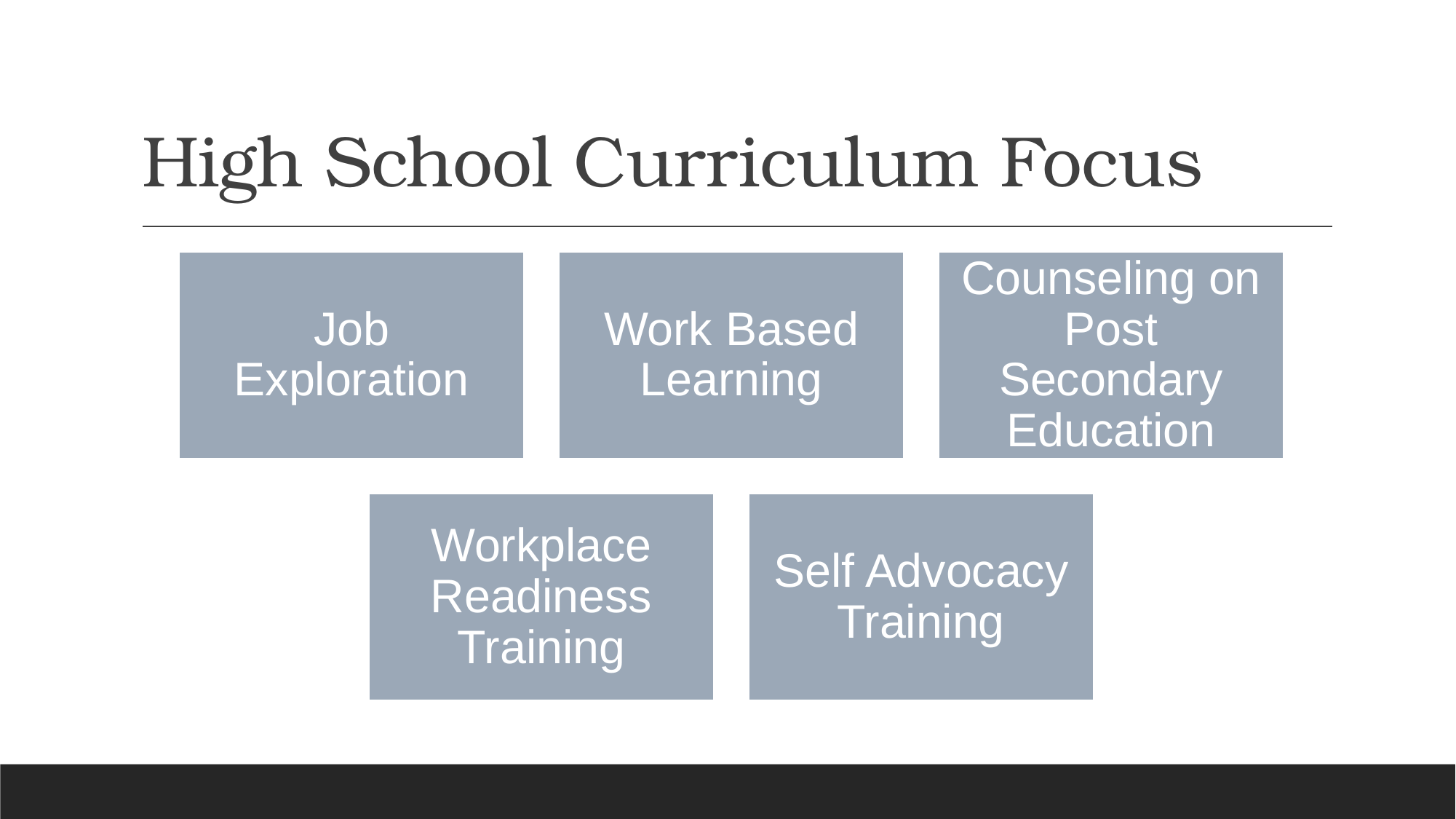

# High School Curriculum Focus
Job Exploration
Work Based Learning
Counseling on Post Secondary Education
Workplace Readiness Training
Self Advocacy Training